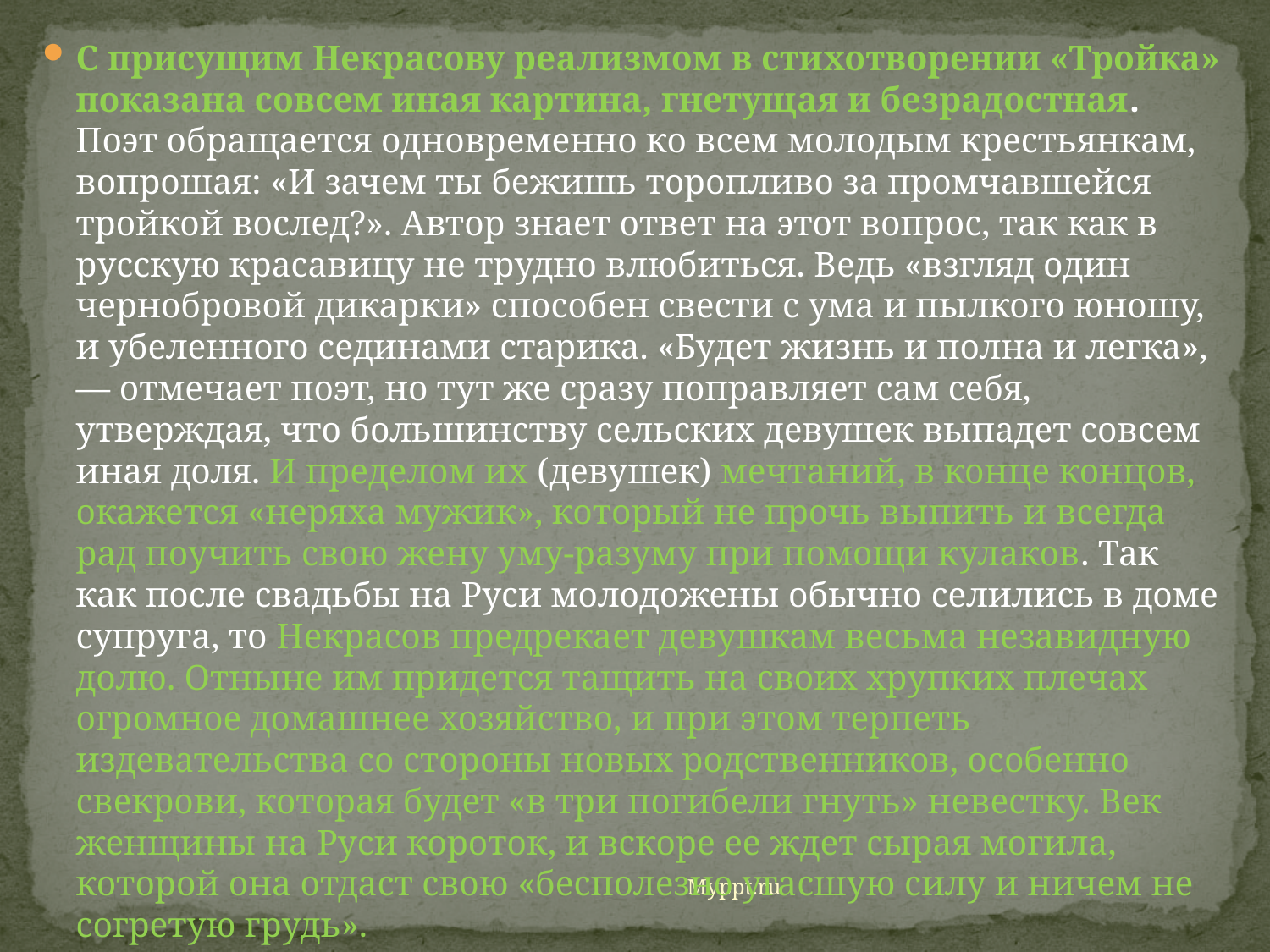

С присущим Некрасову реализмом в стихотворении «Тройка» показана совсем иная картина, гнетущая и безрадостная. Поэт обращается одновременно ко всем молодым крестьянкам, вопрошая: «И зачем ты бежишь торопливо за промчавшейся тройкой вослед?». Автор знает ответ на этот вопрос, так как в русскую красавицу не трудно влюбиться. Ведь «взгляд один чернобровой дикарки» способен свести с ума и пылкого юношу, и убеленного сединами старика. «Будет жизнь и полна и легка», — отмечает поэт, но тут же сразу поправляет сам себя, утверждая, что большинству сельских девушек выпадет совсем иная доля. И пределом их (девушек) мечтаний, в конце концов, окажется «неряха мужик», который не прочь выпить и всегда рад поучить свою жену уму-разуму при помощи кулаков. Так как после свадьбы на Руси молодожены обычно селились в доме супруга, то Некрасов предрекает девушкам весьма незавидную долю. Отныне им придется тащить на своих хрупких плечах огромное домашнее хозяйство, и при этом терпеть издевательства со стороны новых родственников, особенно свекрови, которая будет «в три погибели гнуть» невестку. Век женщины на Руси короток, и вскоре ее ждет сырая могила, которой она отдаст свою «бесполезно угасшую силу и ничем не согретую грудь».
#
Myppt.ru